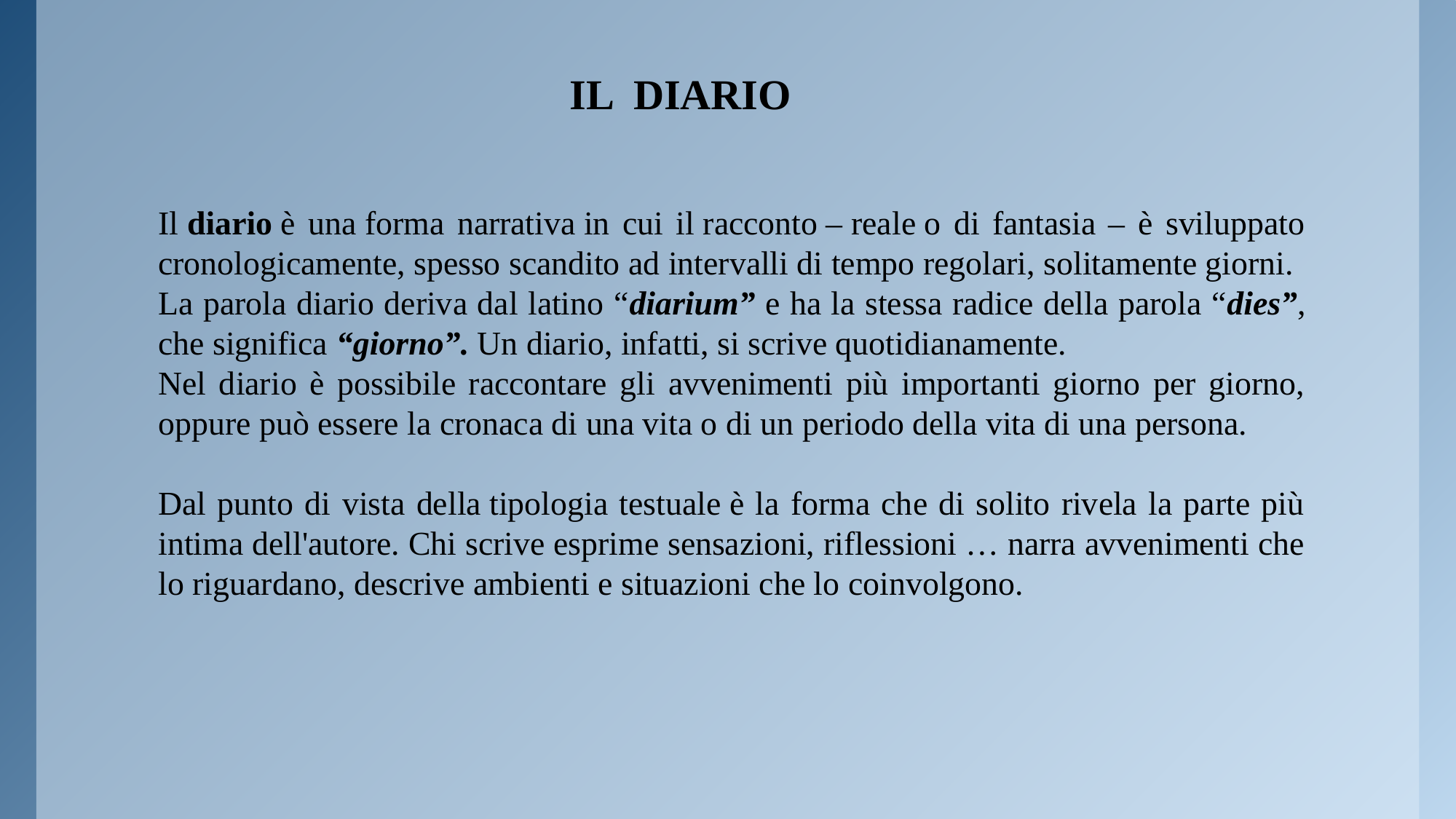

IL  DIARIO
Il diario è una forma narrativa in cui il racconto – reale o di fantasia – è sviluppato cronologicamente, spesso scandito ad intervalli di tempo regolari, solitamente giorni.
La parola diario deriva dal latino “diarium” e ha la stessa radice della parola “dies”, che significa “giorno”. Un diario, infatti, si scrive quotidianamente.
Nel diario è possibile raccontare gli avvenimenti più importanti giorno per giorno, oppure può essere la cronaca di una vita o di un periodo della vita di una persona.

Dal punto di vista della tipologia testuale è la forma che di solito rivela la parte più intima dell'autore. Chi scrive esprime sensazioni, riflessioni … narra avvenimenti che lo riguardano, descrive ambienti e situazioni che lo coinvolgono.